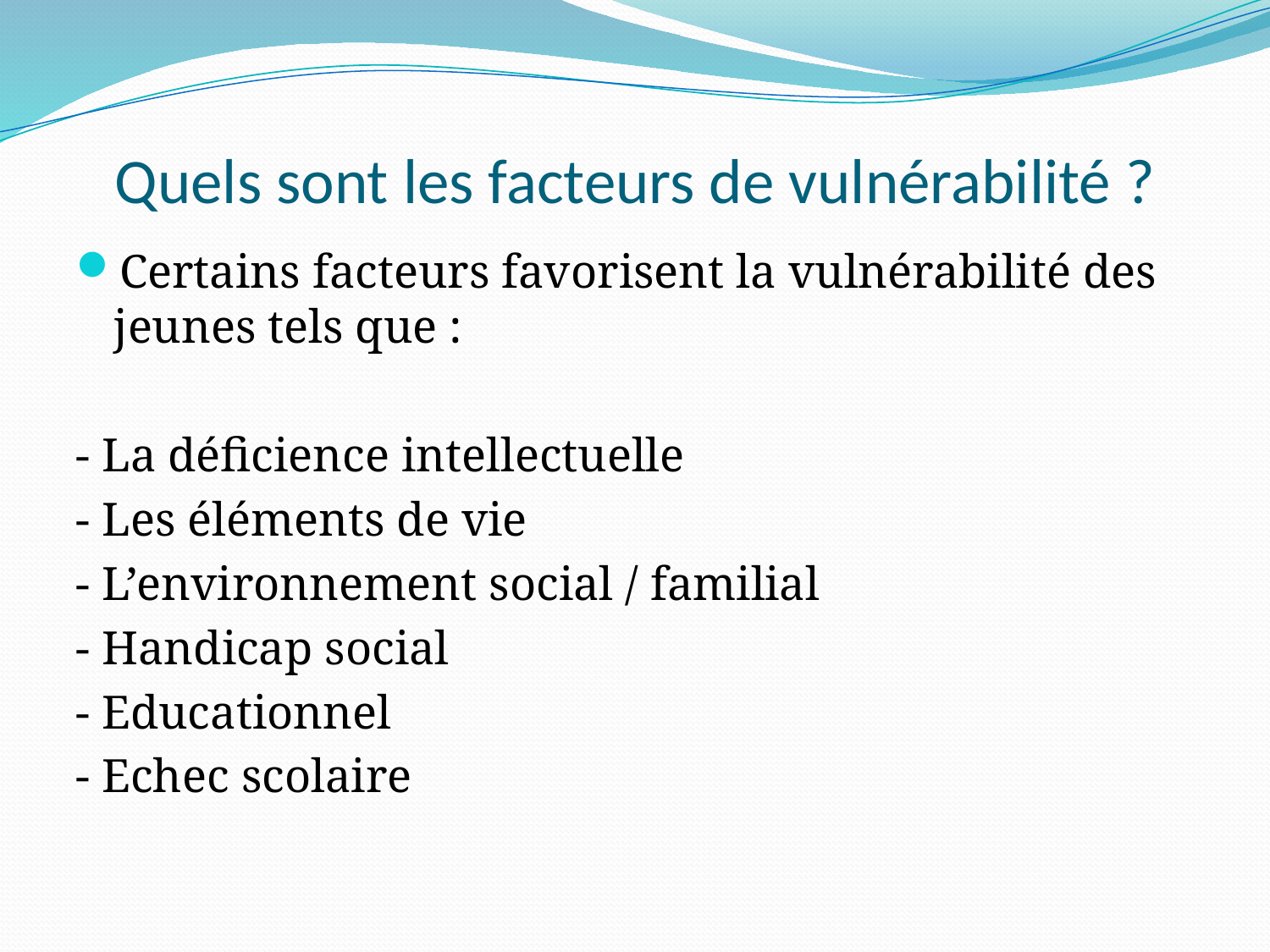

# Quels sont les facteurs de vulnérabilité ?
Certains facteurs favorisent la vulnérabilité des jeunes tels que :

- La déficience intellectuelle
- Les éléments de vie
- L’environnement social / familial
- Handicap social
- Educationnel
- Echec scolaire